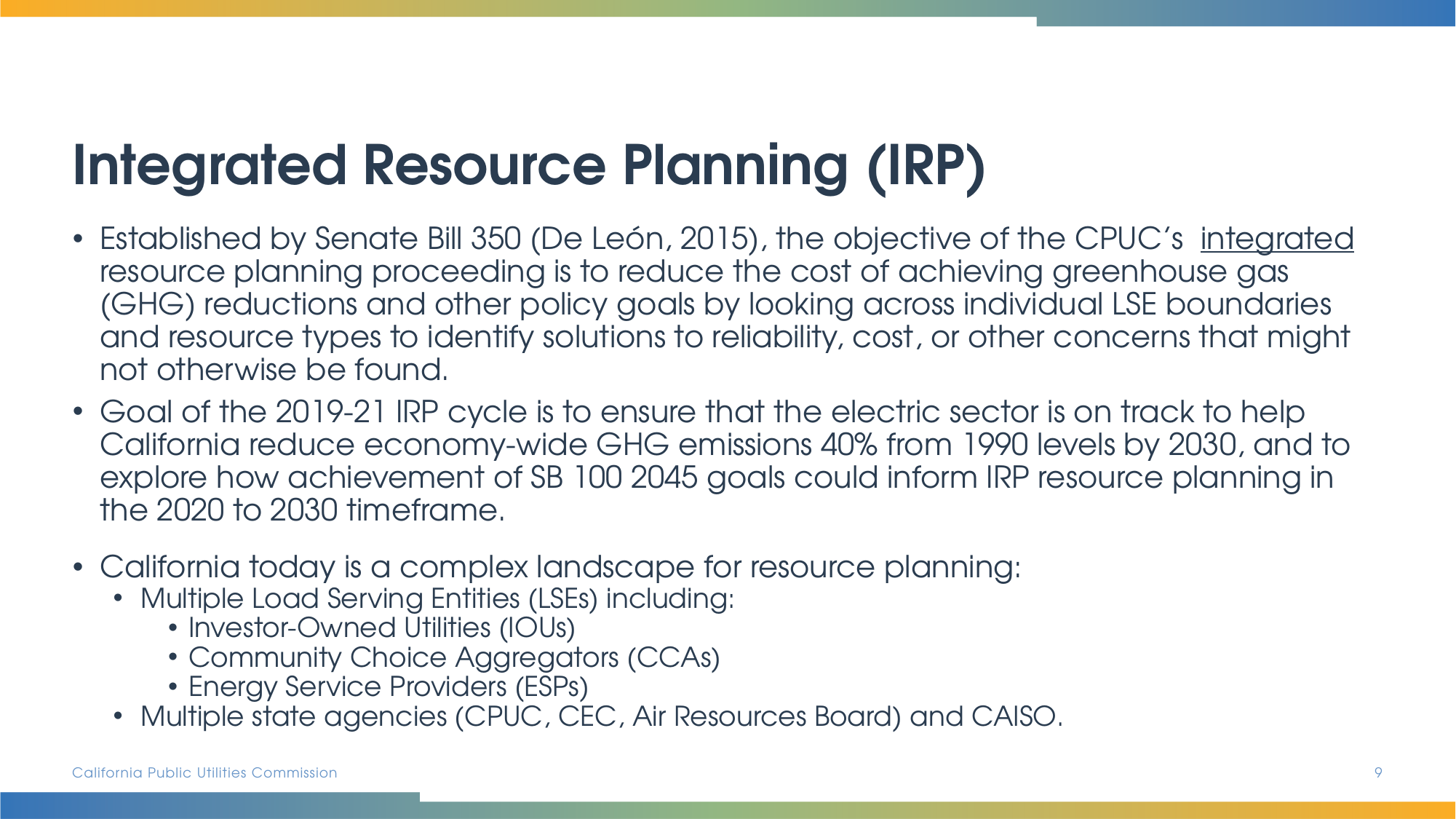

# Integrated Resource Planning (IRP)
Established by Senate Bill 350 (De León, 2015), the objective of the CPUC’s  integrated resource planning proceeding is to reduce the cost of achieving greenhouse gas (GHG) reductions and other policy goals by looking across individual LSE boundaries and resource types to identify solutions to reliability, cost, or other concerns that might not otherwise be found.
Goal of the 2019-21 IRP cycle is to ensure that the electric sector is on track to help California reduce economy-wide GHG emissions 40% from 1990 levels by 2030, and to explore how achievement of SB 100 2045 goals could inform IRP resource planning in the 2020 to 2030 timeframe.
California today is a complex landscape for resource planning:
Multiple Load Serving Entities (LSEs) including:
Investor-Owned Utilities (IOUs)
Community Choice Aggregators (CCAs)
Energy Service Providers (ESPs)
Multiple state agencies (CPUC, CEC, Air Resources Board) and CAISO.

9